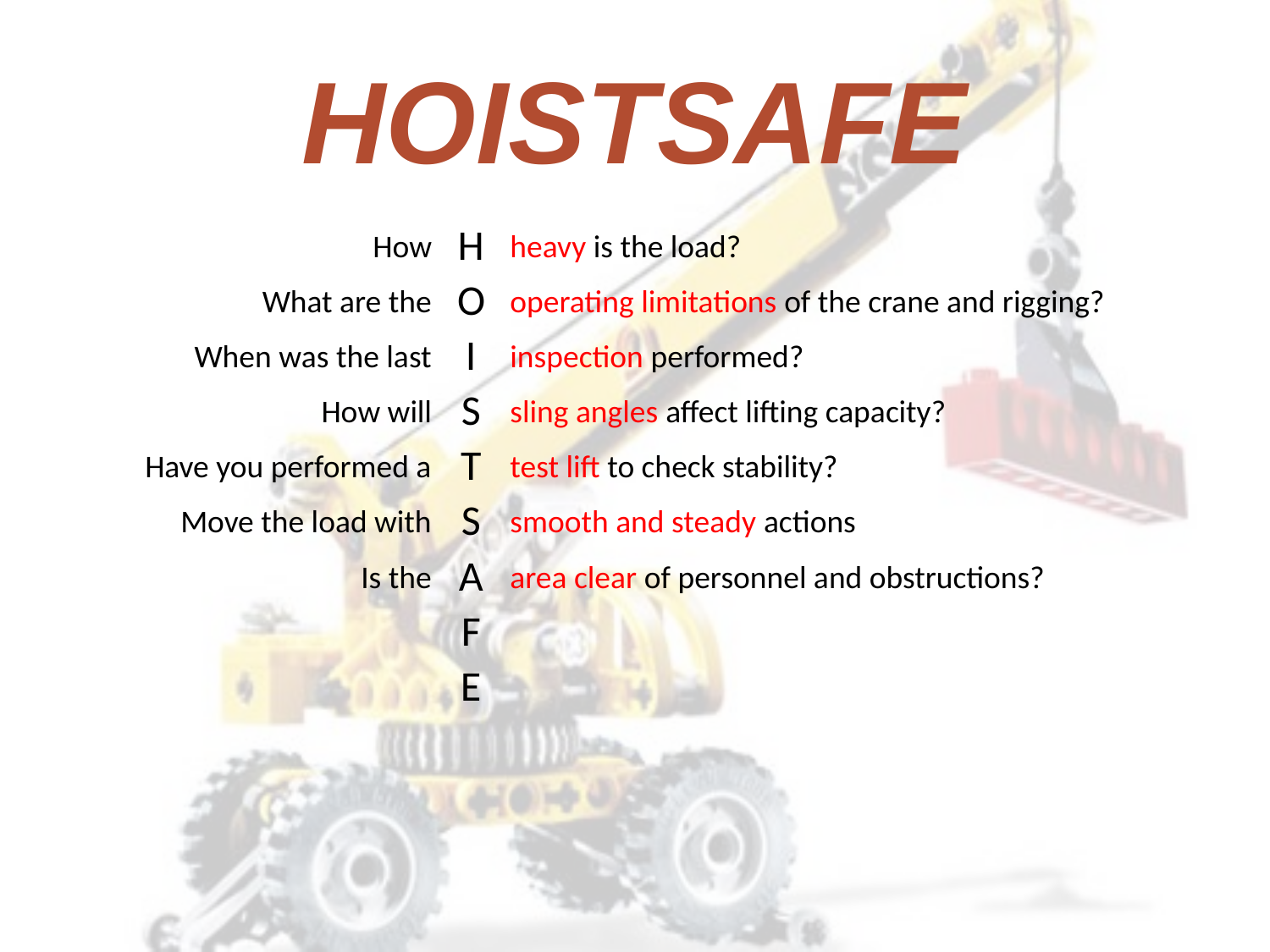

# HOISTSAFE
| How | H | heavy is the load? |
| --- | --- | --- |
| What are the | O | operating limitations of the crane and rigging? |
| When was the last | I | inspection performed? |
| How will | S | sling angles affect lifting capacity? |
| Have you performed a | T | test lift to check stability? |
| Move the load with | S | smooth and steady actions |
| Is the | A | area clear of personnel and obstructions? |
|  | F |  |
|  | E |  |